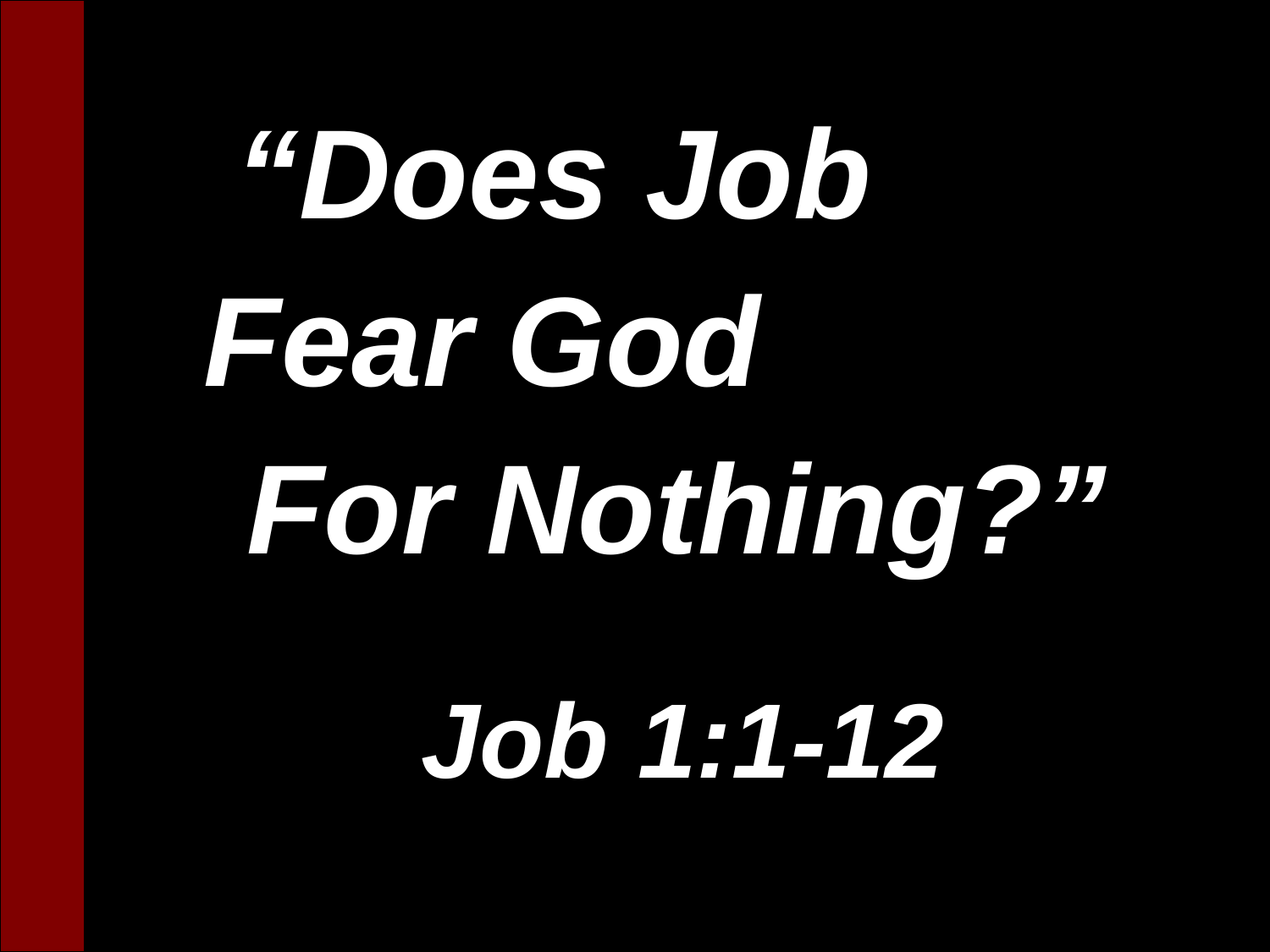

# “Does Job        Fear God            For Nothing?”
Job 1:1-12